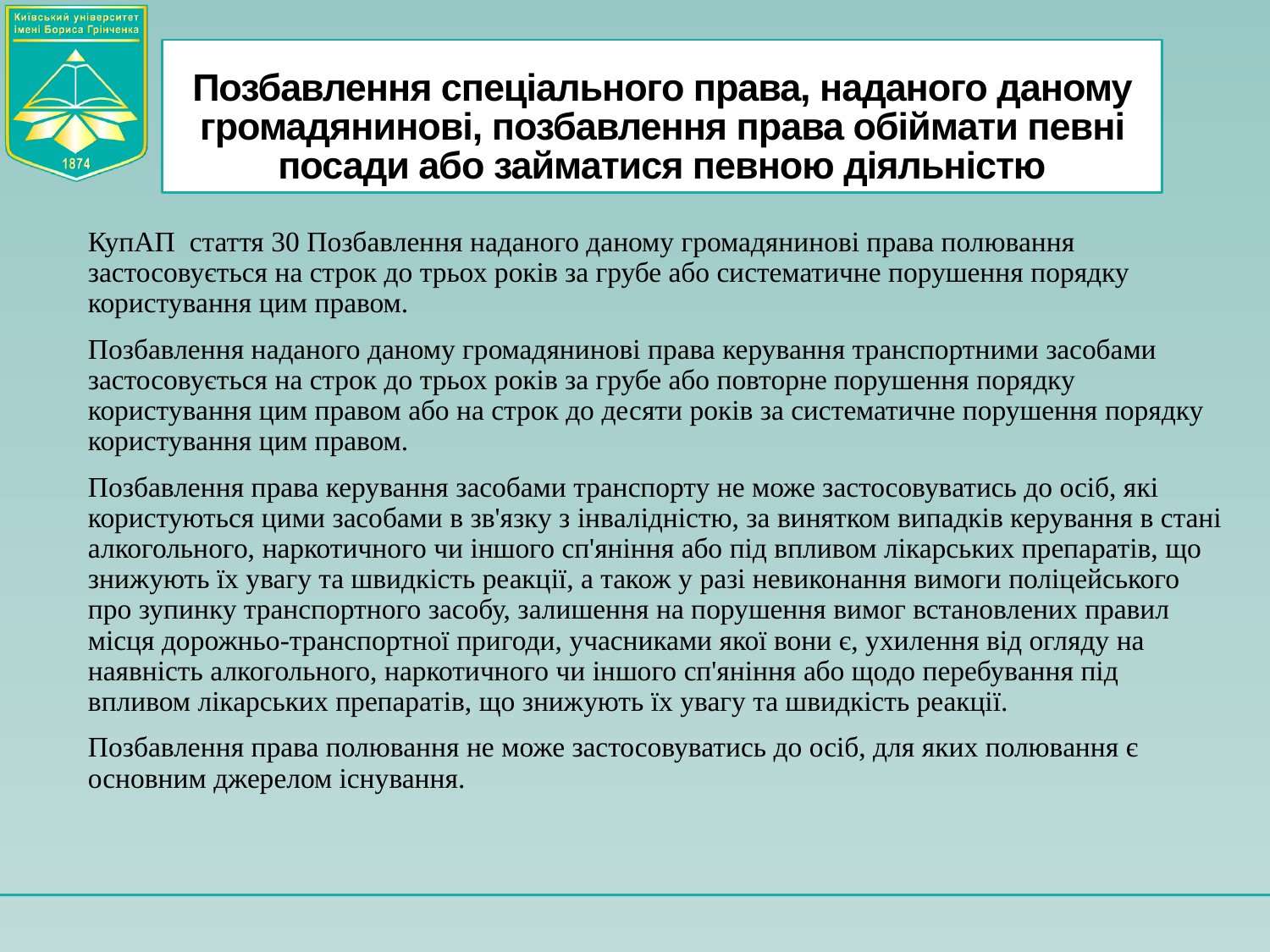

# Позбавлення спеціального права, наданого даному громадянинові, позбавлення права обіймати певні посади або займатися певною діяльністю
КупАП  стаття 30 Позбавлення наданого даному громадянинові права полювання застосовується на строк до трьох років за грубе або систематичне порушення порядку користування цим правом.
Позбавлення наданого даному громадянинові права керування транспортними засобами застосовується на строк до трьох років за грубе або повторне порушення порядку користування цим правом або на строк до десяти років за систематичне порушення порядку користування цим правом.
Позбавлення права керування засобами транспорту не може застосовуватись до осіб, які користуються цими засобами в зв'язку з інвалідністю, за винятком випадків керування в стані алкогольного, наркотичного чи іншого сп'яніння або під впливом лікарських препаратів, що знижують їх увагу та швидкість реакції, а також у разі невиконання вимоги поліцейського про зупинку транспортного засобу, залишення на порушення вимог встановлених правил місця дорожньо-транспортної пригоди, учасниками якої вони є, ухилення від огляду на наявність алкогольного, наркотичного чи іншого сп'яніння або щодо перебування під впливом лікарських препаратів, що знижують їх увагу та швидкість реакції.
Позбавлення права полювання не може застосовуватись до осіб, для яких полювання є основним джерелом існування.